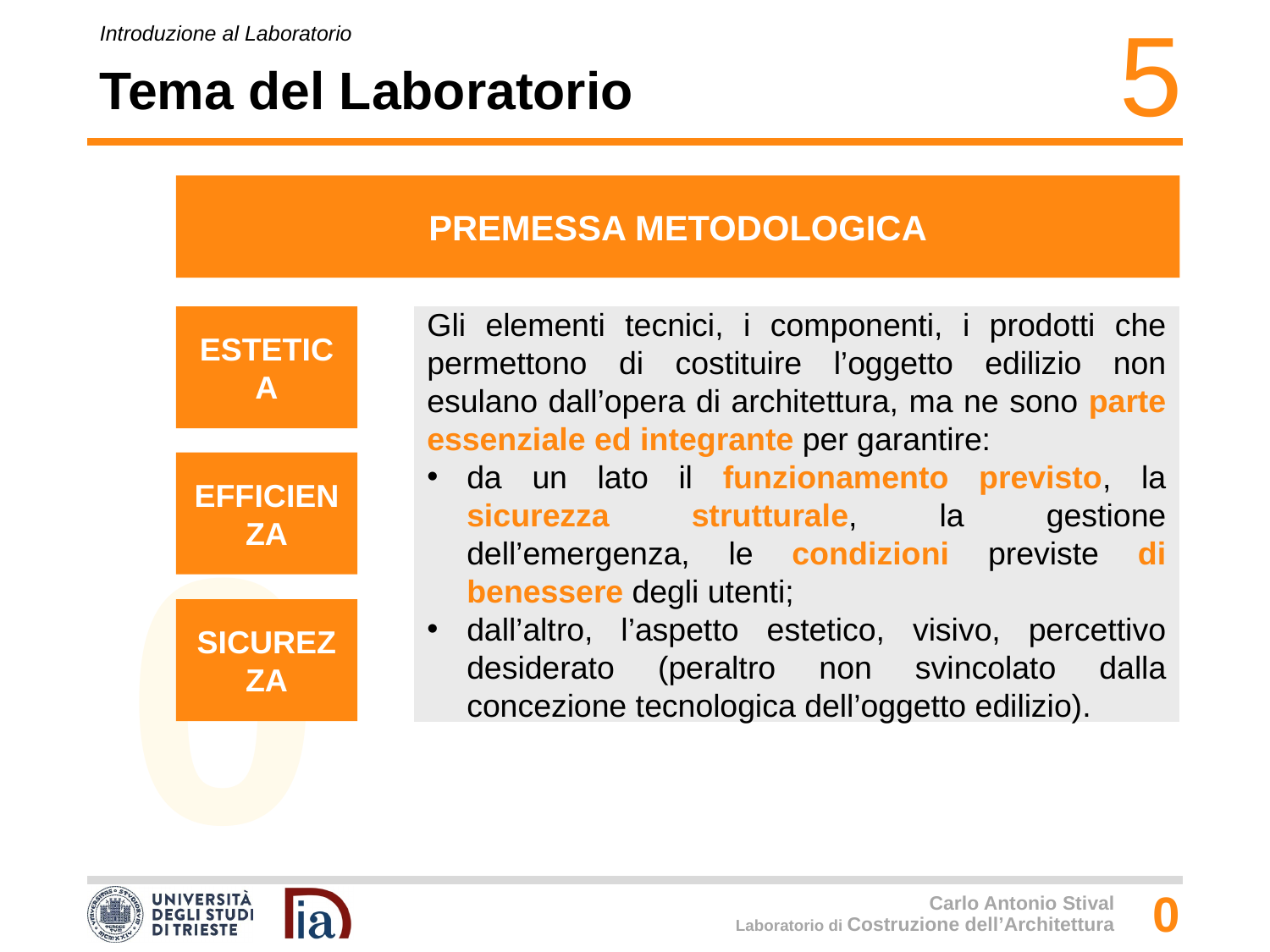

# Tema del Laboratorio
PREMESSA METODOLOGICA
ESTETICA
Gli elementi tecnici, i componenti, i prodotti che permettono di costituire l’oggetto edilizio non esulano dall’opera di architettura, ma ne sono parte essenziale ed integrante per garantire:
da un lato il funzionamento previsto, la sicurezza strutturale, la gestione dell’emergenza, le condizioni previste di benessere degli utenti;
dall’altro, l’aspetto estetico, visivo, percettivo desiderato (peraltro non svincolato dalla concezione tecnologica dell’oggetto edilizio).
EFFICIENZA
SICUREZZA